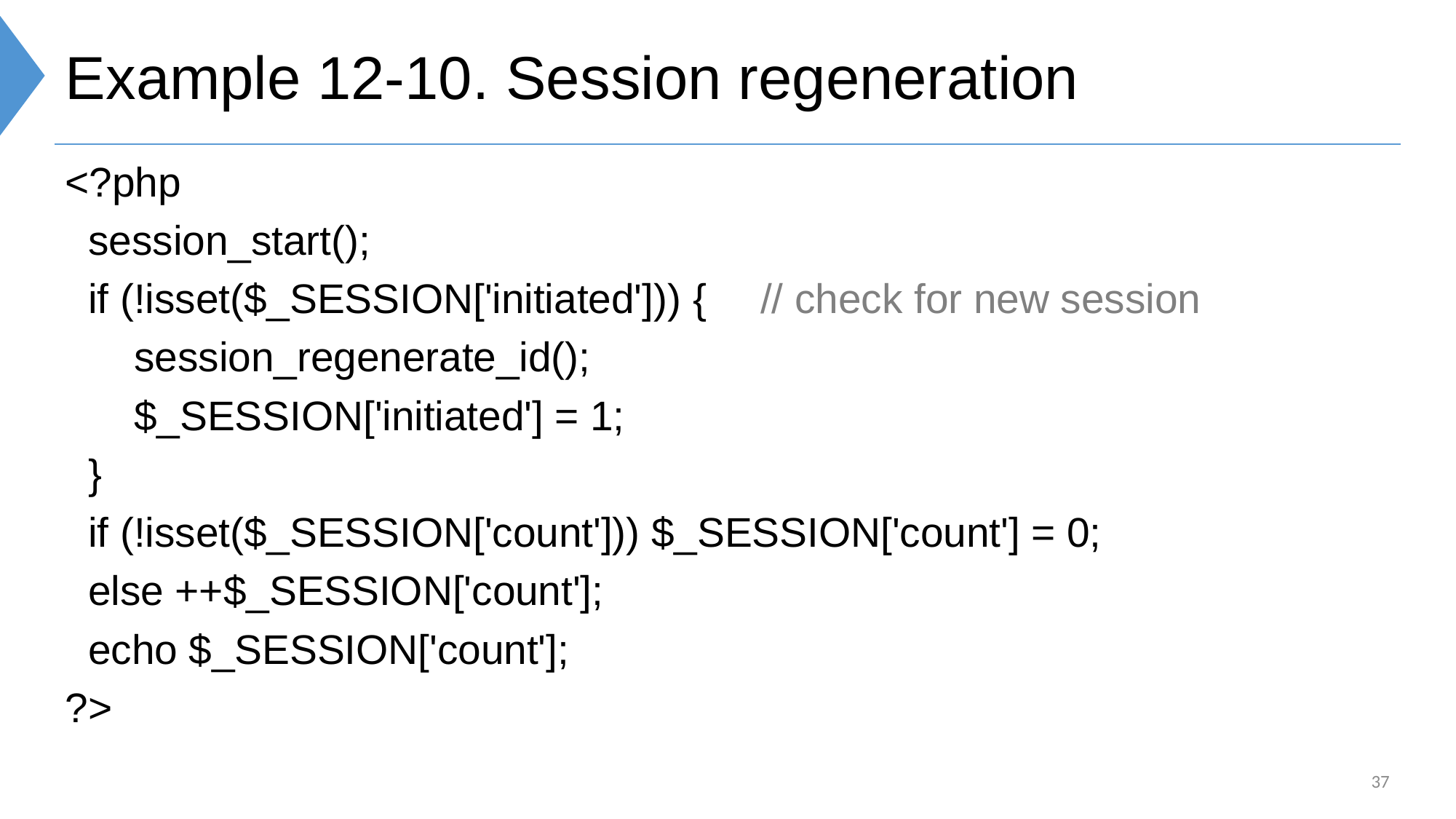

# Example 12-10. Session regeneration
<?php
  session_start();
  if (!isset($_SESSION['initiated'])) {  	// check for new session
      session_regenerate_id();
      $_SESSION['initiated'] = 1;
  }
  if (!isset($_SESSION['count'])) $_SESSION['count'] = 0;
  else ++$_SESSION['count'];
  echo $_SESSION['count'];
?>
37